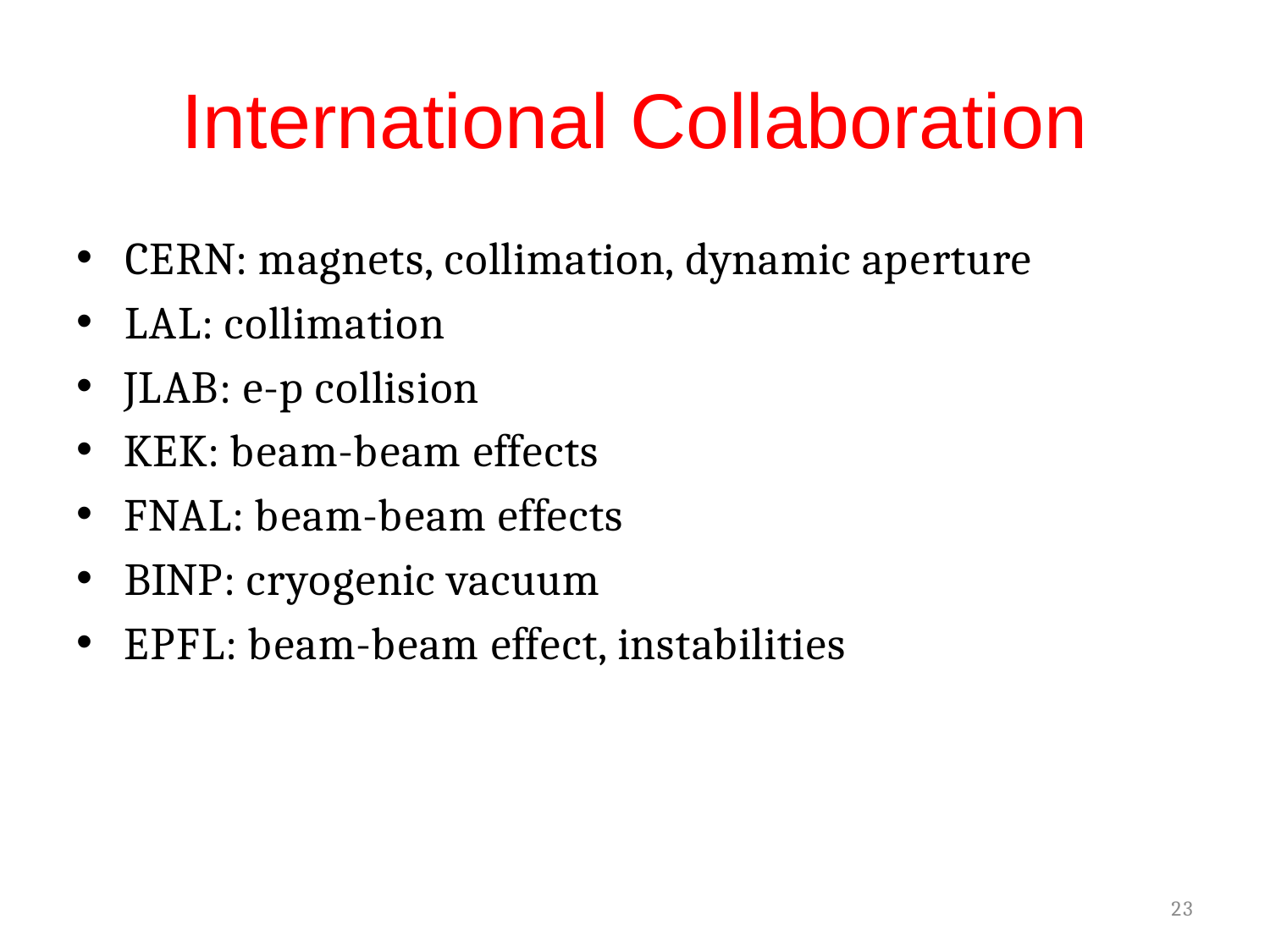

# International Collaboration
CERN: magnets, collimation, dynamic aperture
LAL: collimation
JLAB: e-p collision
KEK: beam-beam effects
FNAL: beam-beam effects
BINP: cryogenic vacuum
EPFL: beam-beam effect, instabilities
23